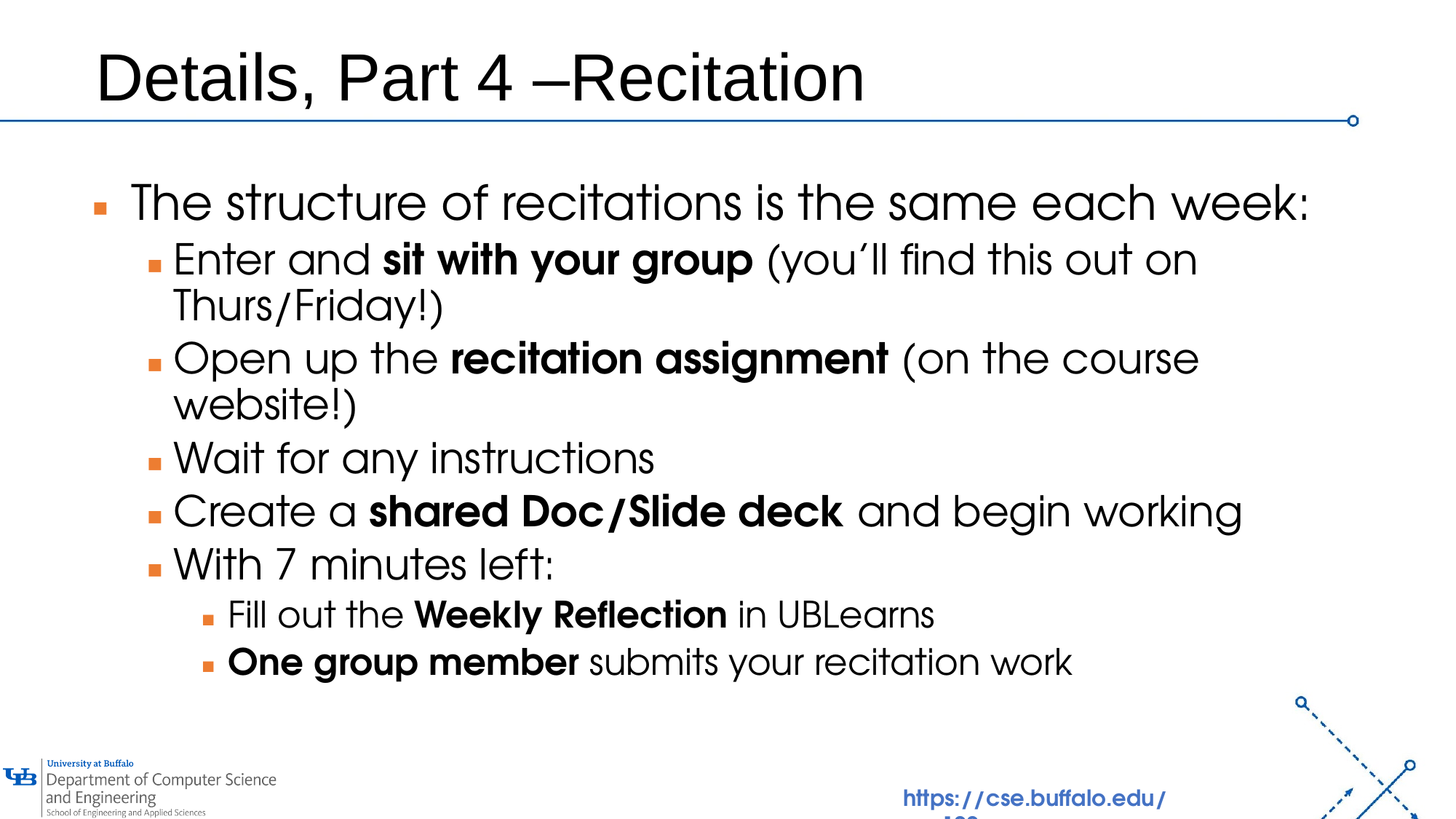

# Details, Part 4 –Recitation
 The structure of recitations is the same each week:
Enter and sit with your group (you’ll find this out on Thurs/Friday!)
Open up the recitation assignment (on the course website!)
Wait for any instructions
Create a shared Doc/Slide deck and begin working
With 7 minutes left:
Fill out the Weekly Reflection in UBLearns
One group member submits your recitation work